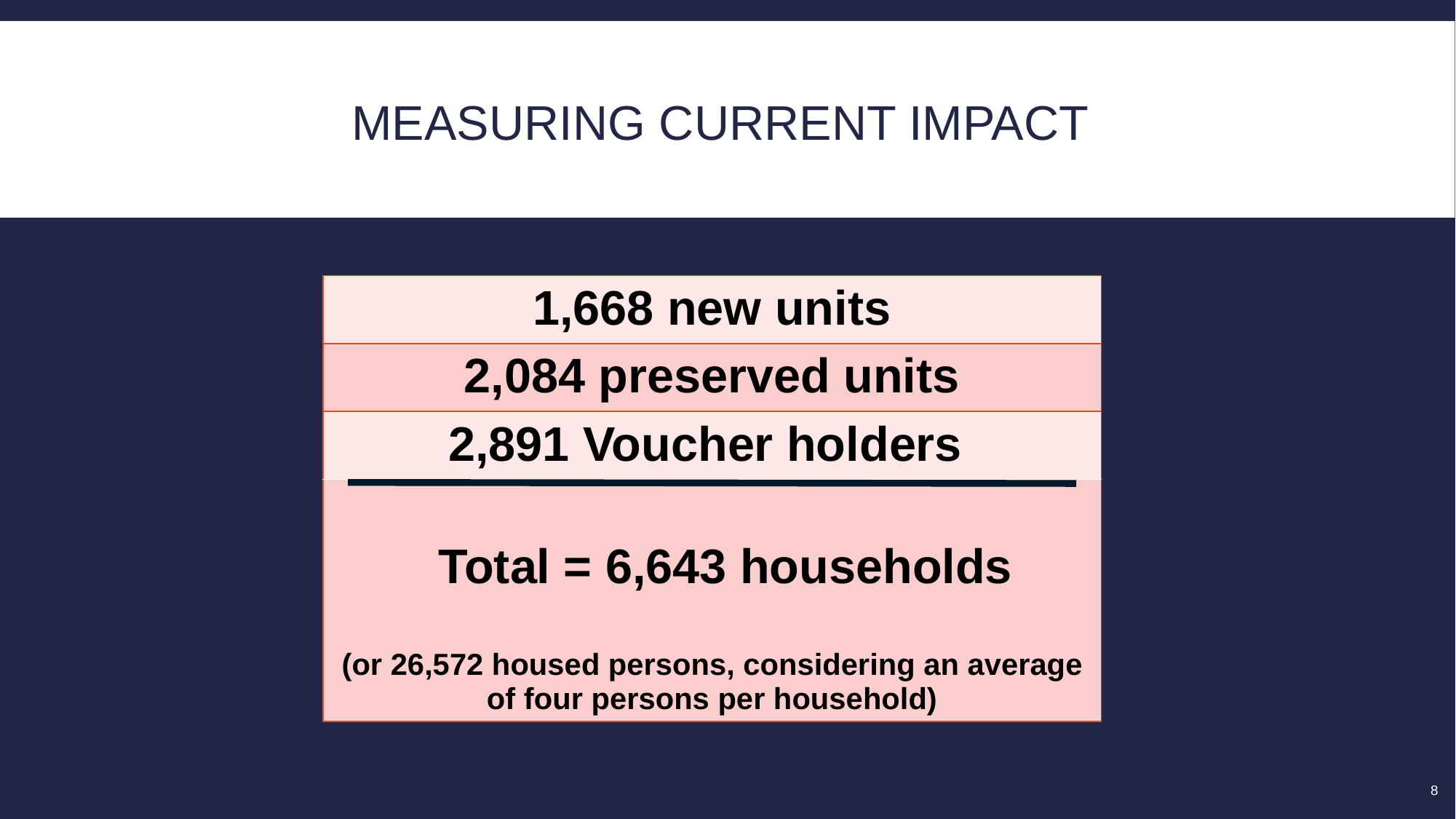

# Measuring current impact
| 1,668 new units |
| --- |
| 2,084 preserved units |
| 2,891 Voucher holders |
| Total = 6,643 households (or 26,572 housed persons, considering an average of four persons per household) |
8